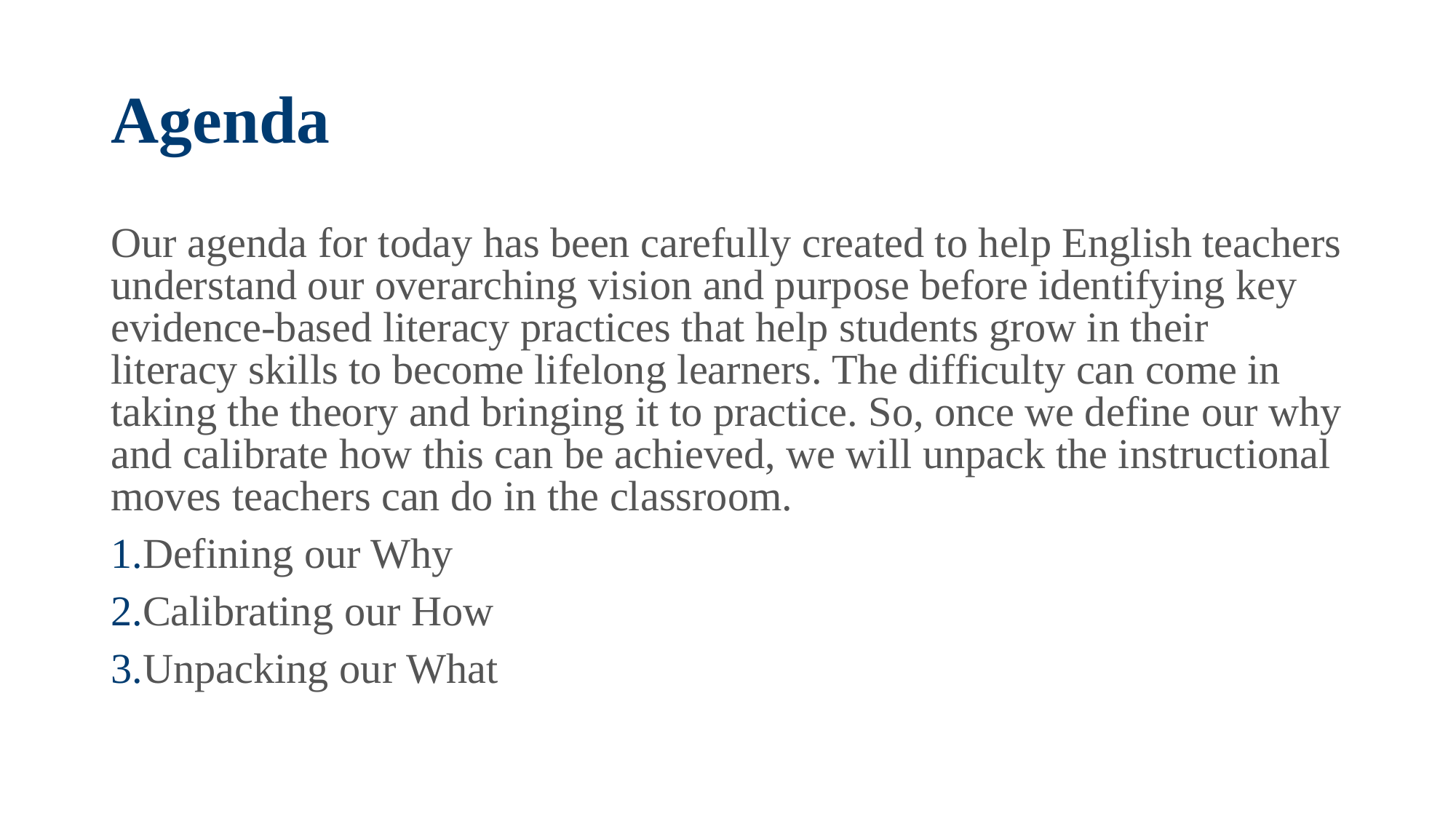

# Agenda
Our agenda for today has been carefully created to help English teachers understand our overarching vision and purpose before identifying key evidence-based literacy practices that help students grow in their literacy skills to become lifelong learners. The difficulty can come in taking the theory and bringing it to practice. So, once we define our why and calibrate how this can be achieved, we will unpack the instructional moves teachers can do in the classroom.
Defining our Why
Calibrating our How
Unpacking our What